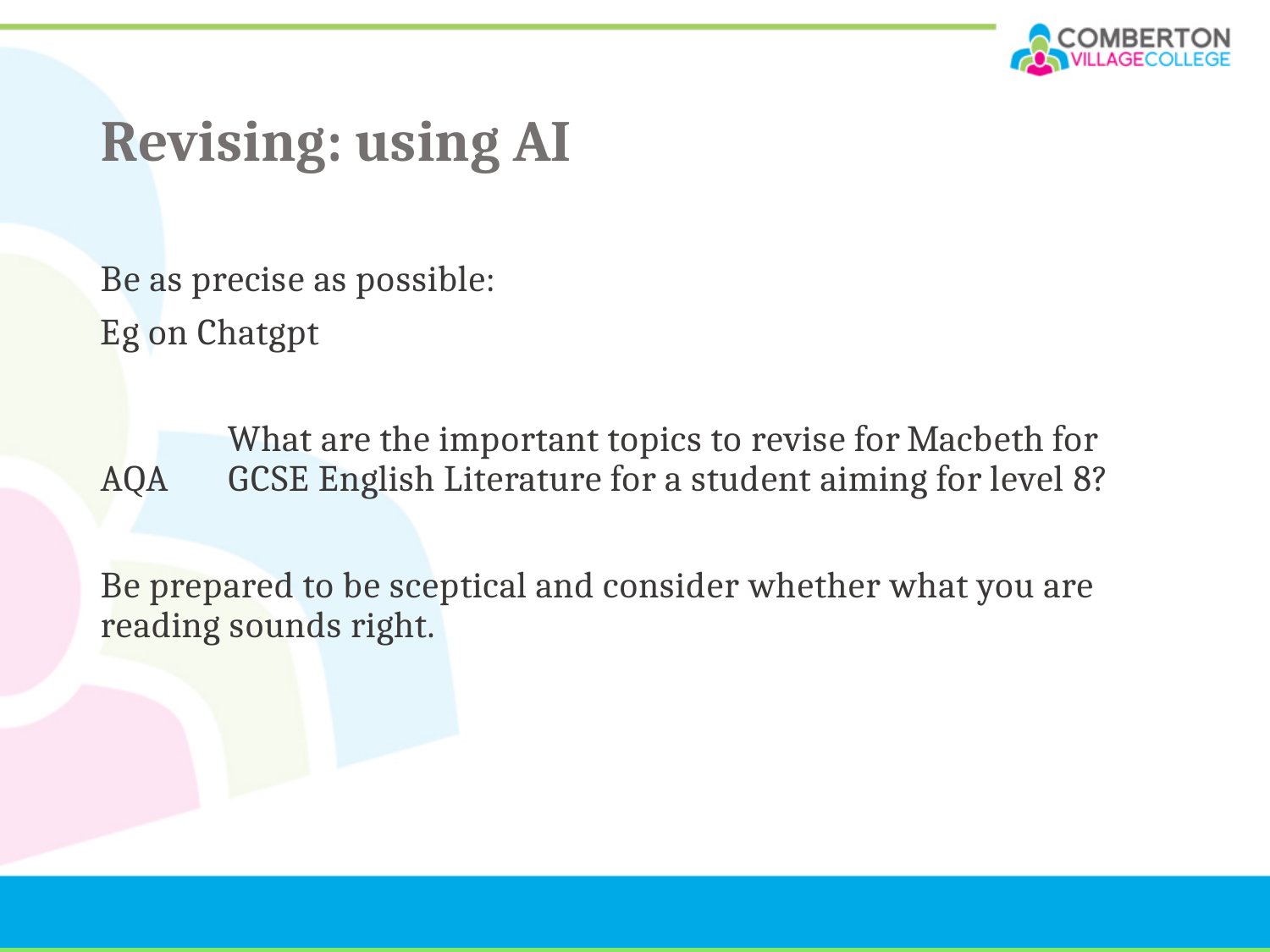

# Revising: using AI
Be as precise as possible:
Eg on Chatgpt

	What are the important topics to revise for Macbeth for AQA 	GCSE English Literature for a student aiming for level 8?

Be prepared to be sceptical and consider whether what you are reading sounds right.